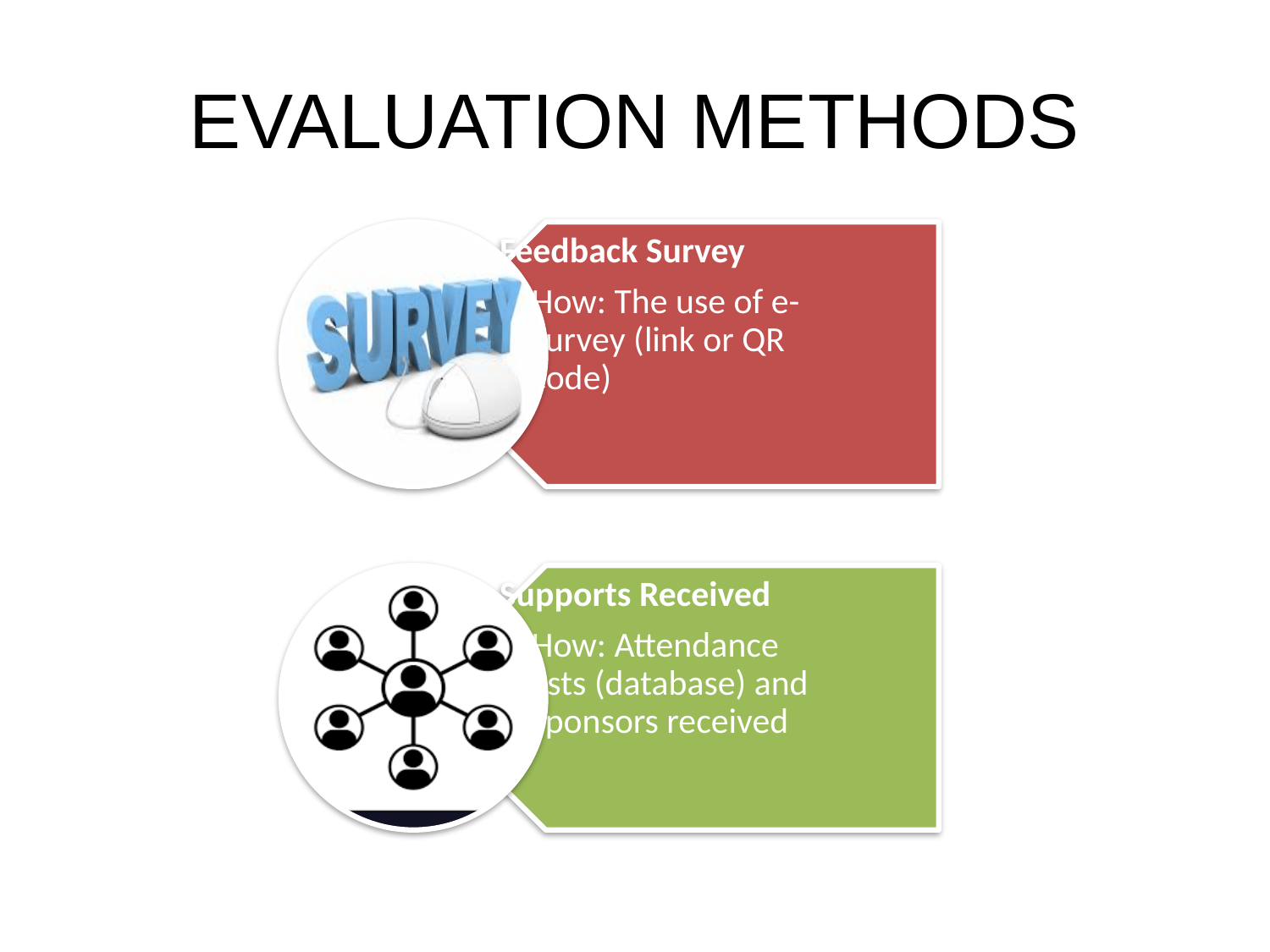

# EVALUATION METHODS
Feedback Survey
How: The use of e-survey (link or QR code)
Supports Received
How: Attendance lists (database) and sponsors received